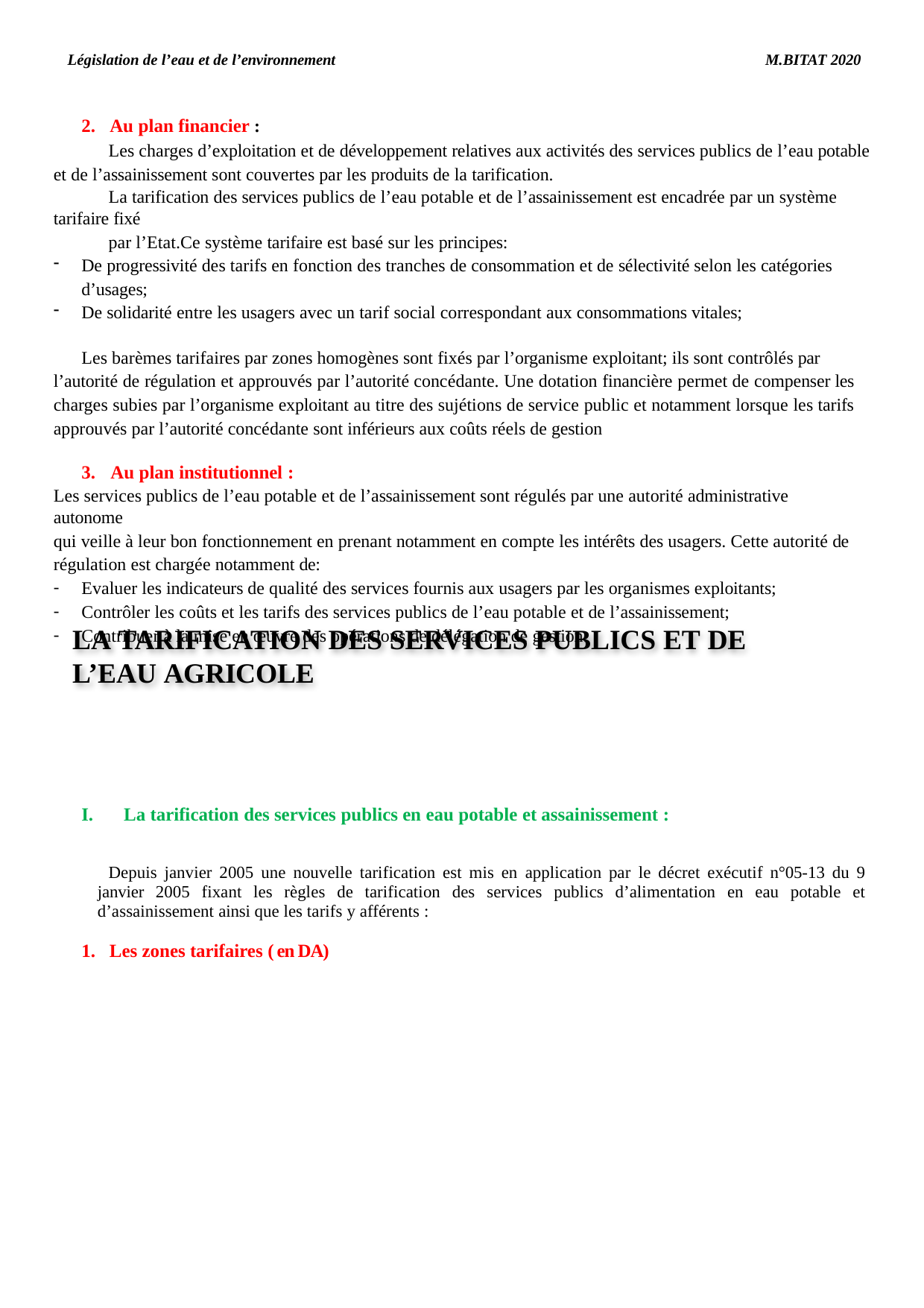

Législation de l’eau et de l’environnement	M.BITAT 2020

2.  Au plan financier :
Les charges d’exploitation et de développement relatives aux activités des services publics de l’eau potable et de l’assainissement sont couvertes par les produits de la tarification.
La tarification des services publics de l’eau potable et de l’assainissement est encadrée par un système tarifaire fixé
par l’Etat.Ce système tarifaire est basé sur les principes:
De progressivité des tarifs en fonction des tranches de consommation et de sélectivité selon les catégories d’usages;
De solidarité entre les usagers avec un tarif social correspondant aux consommations vitales;

Les barèmes tarifaires par zones homogènes sont fixés par l’organisme exploitant; ils sont contrôlés par
l’autorité de régulation et approuvés par l’autorité concédante. Une dotation financière permet de compenser les charges subies par l’organisme exploitant au titre des sujétions de service public et notamment lorsque les tarifs approuvés par l’autorité concédante sont inférieurs aux coûts réels de gestion

3.  Au plan institutionnel :
Les services publics de l’eau potable et de l’assainissement sont régulés par une autorité administrative autonome
qui veille à leur bon fonctionnement en prenant notamment en compte les intérêts des usagers. Cette autorité de régulation est chargée notamment de:
Evaluer les indicateurs de qualité des services fournis aux usagers par les organismes exploitants;
Contrôler les coûts et les tarifs des services publics de l’eau potable et de l’assainissement;
Contribuer à la mise en œuvre des opérations de délégation de gestion.

La tarification des services publics en eau potable et assainissement :

Depuis janvier 2005 une nouvelle tarification est mis en application par le décret exécutif n°05-13 du 9 janvier 2005 fixant les règles de tarification des services publics d’alimentation en eau potable et d’assainissement ainsi que les tarifs y afférents :
Les zones tarifaires ( en DA)
LA TARIFICATION DES SERVICES PUBLICS ET DE L’EAU AGRICOLE